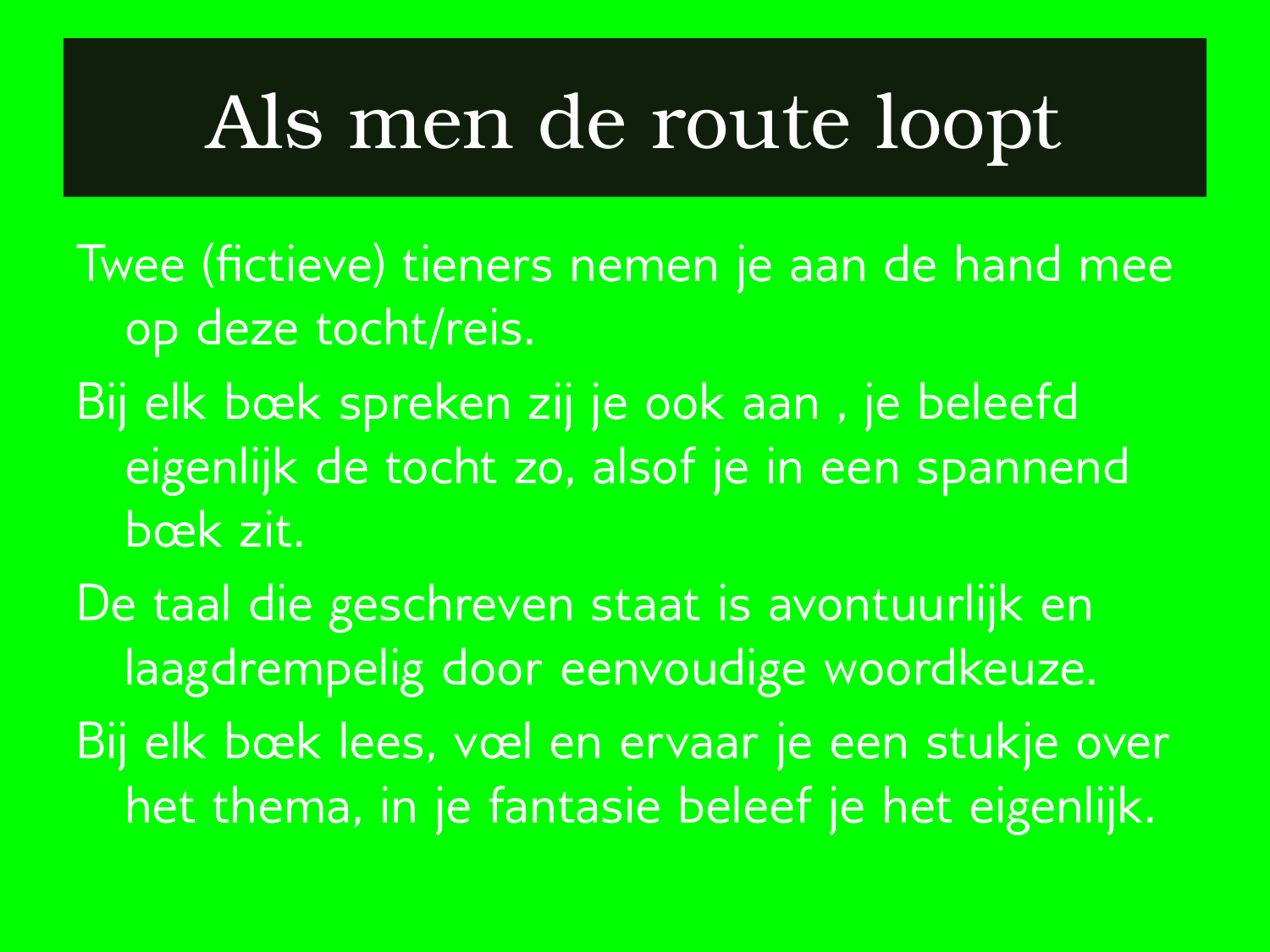

# Als men de route loopt
Twee (fictieve) tieners nemen je aan de hand mee op deze tocht/reis.
Bij elk boek spreken zij je ook aan , je beleefd eigenlijk de tocht zo, alsof je in een spannend boek zit.
De taal die geschreven staat is avontuurlijk en laagdrempelig door eenvoudige woordkeuze.
Bij elk boek lees, voel en ervaar je een stukje over het thema, in je fantasie beleef je het eigenlijk.